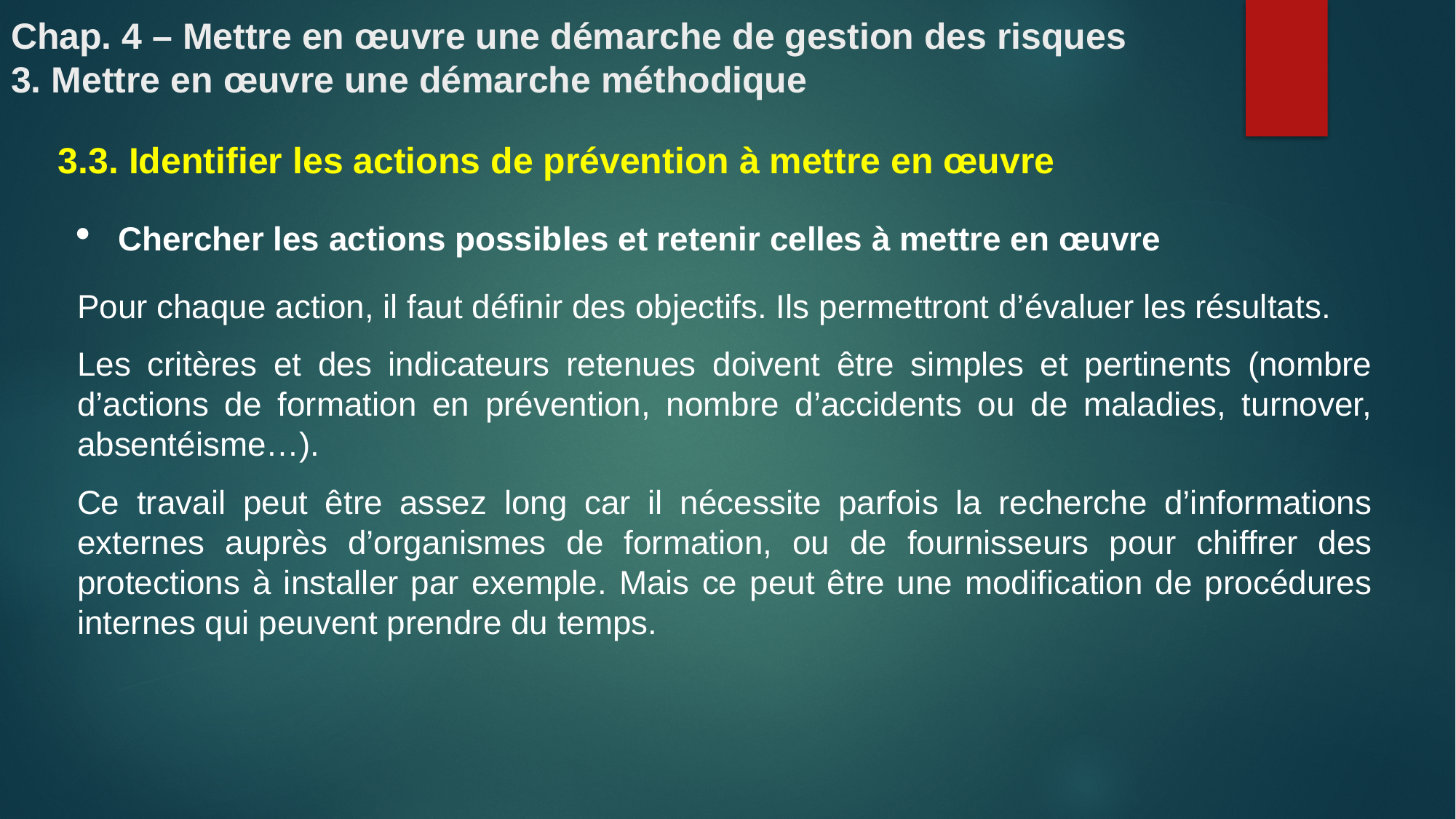

# Chap. 4 – Mettre en œuvre une démarche de gestion des risques 3. Mettre en œuvre une démarche méthodique
3.3. Identifier les actions de prévention à mettre en œuvre
Chercher les actions possibles et retenir celles à mettre en œuvre
Pour chaque action, il faut définir des objectifs. Ils permettront d’évaluer les résultats.
Les critères et des indicateurs retenues doivent être simples et pertinents (nombre d’actions de formation en prévention, nombre d’accidents ou de maladies, turnover, absentéisme…).
Ce travail peut être assez long car il nécessite parfois la recherche d’informations externes auprès d’organismes de formation, ou de fournisseurs pour chiffrer des protections à installer par exemple. Mais ce peut être une modification de procédures internes qui peuvent prendre du temps.